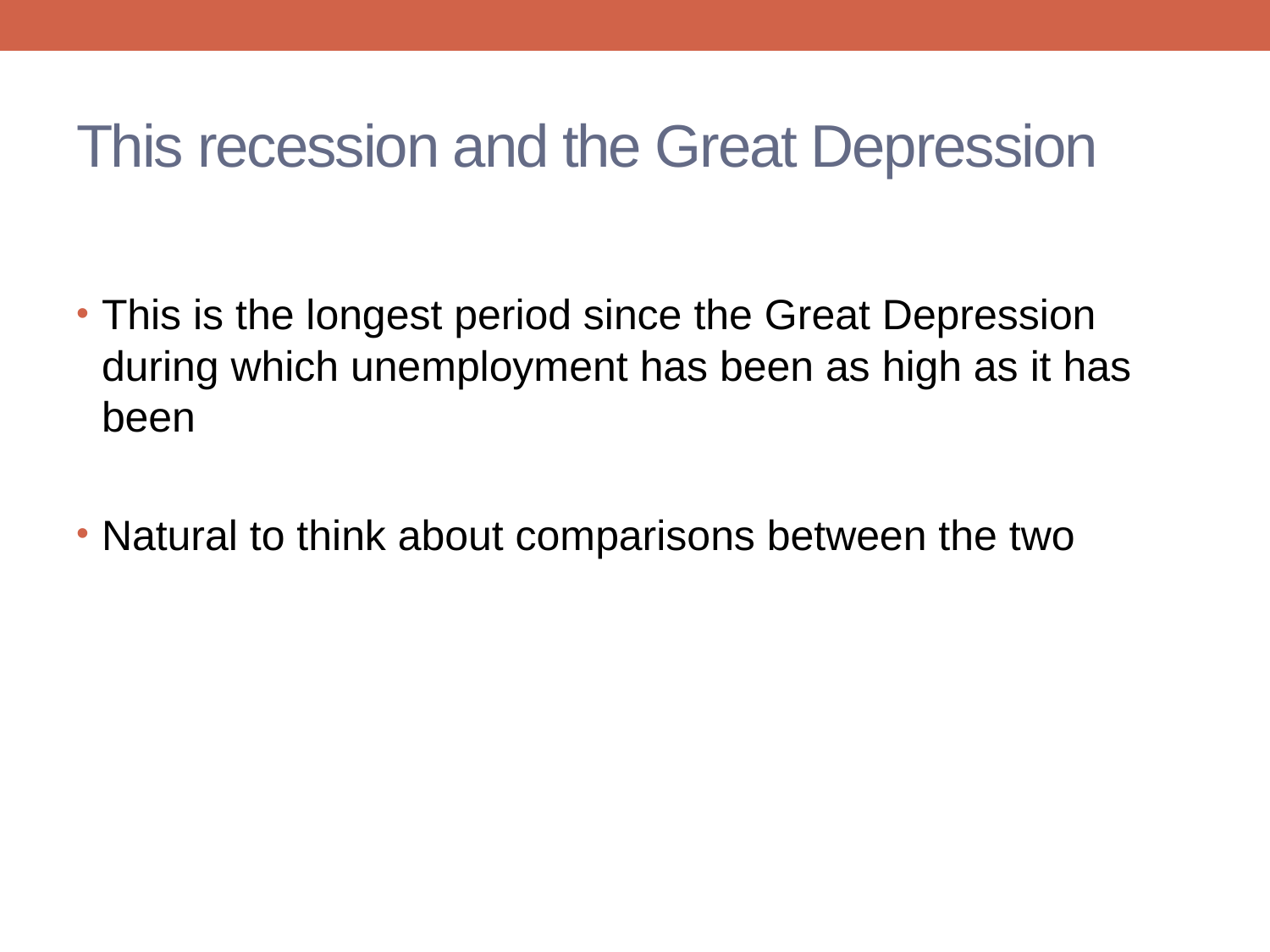

# This recession and the Great Depression

This is the longest period since the Great Depression during which unemployment has been as high as it has been

Natural to think about comparisons between the two